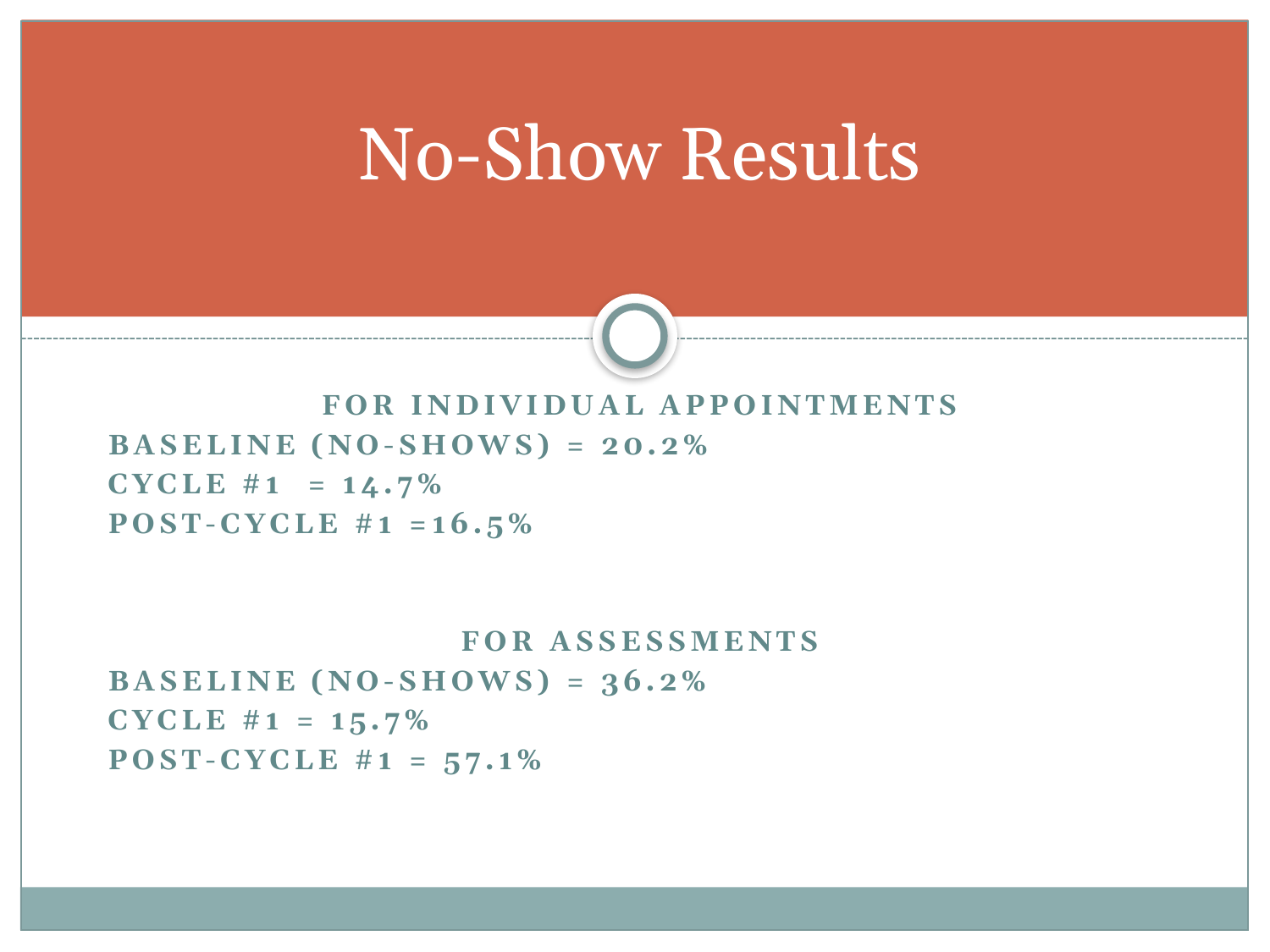

# No-Show Results
for individual appointments
Baseline (No-shows) = 20.2%
Cycle #1  = 14.7%
Post-Cycle #1 =16.5%

for assessments
Baseline (No-shows) = 36.2%
Cycle #1 = 15.7%
Post-cycle #1 = 57.1%